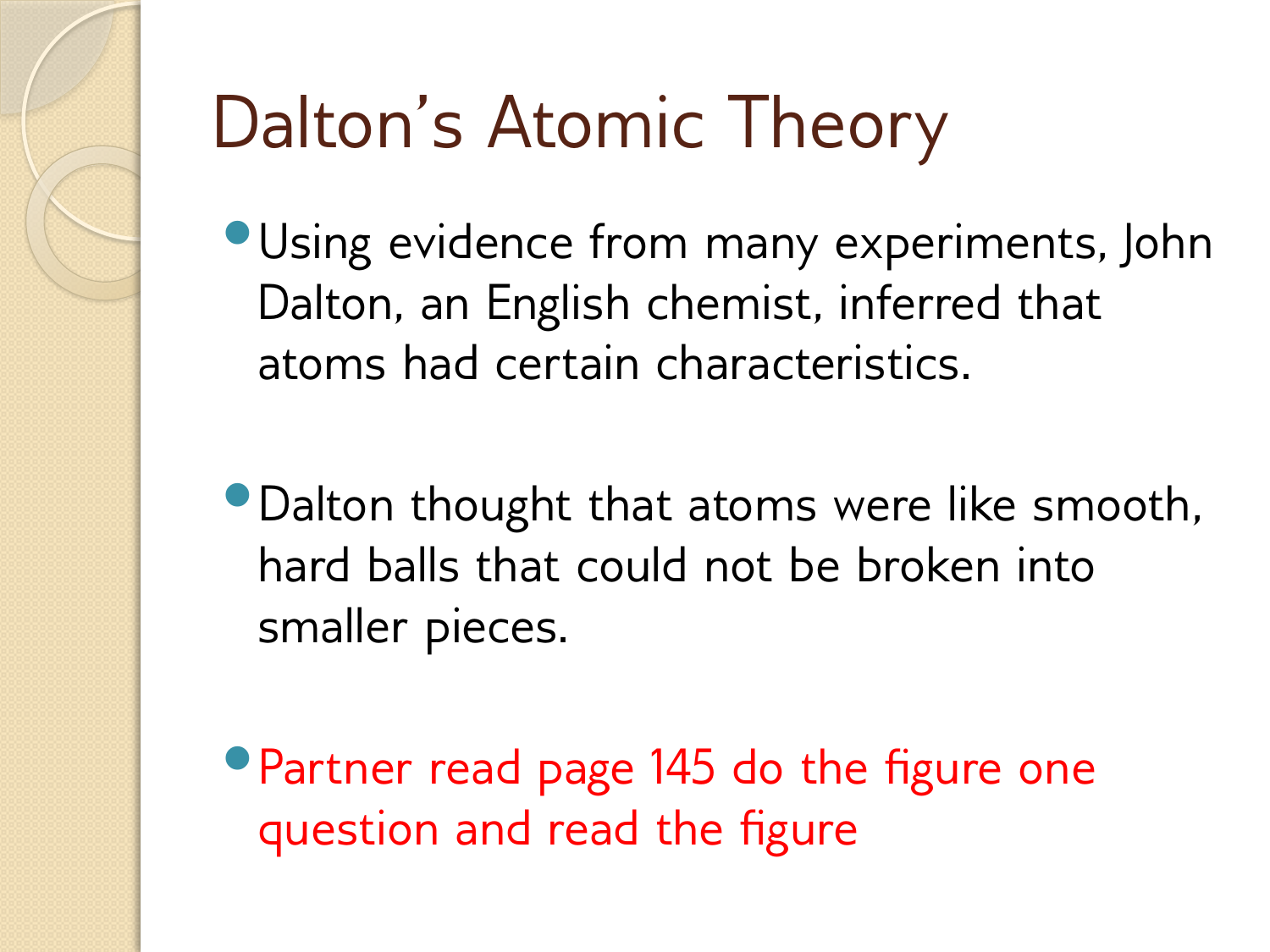

# Dalton’s Atomic Theory
Using evidence from many experiments, John Dalton, an English chemist, inferred that atoms had certain characteristics.

Dalton thought that atoms were like smooth, hard balls that could not be broken into smaller pieces.

Partner read page 145 do the figure one question and read the figure